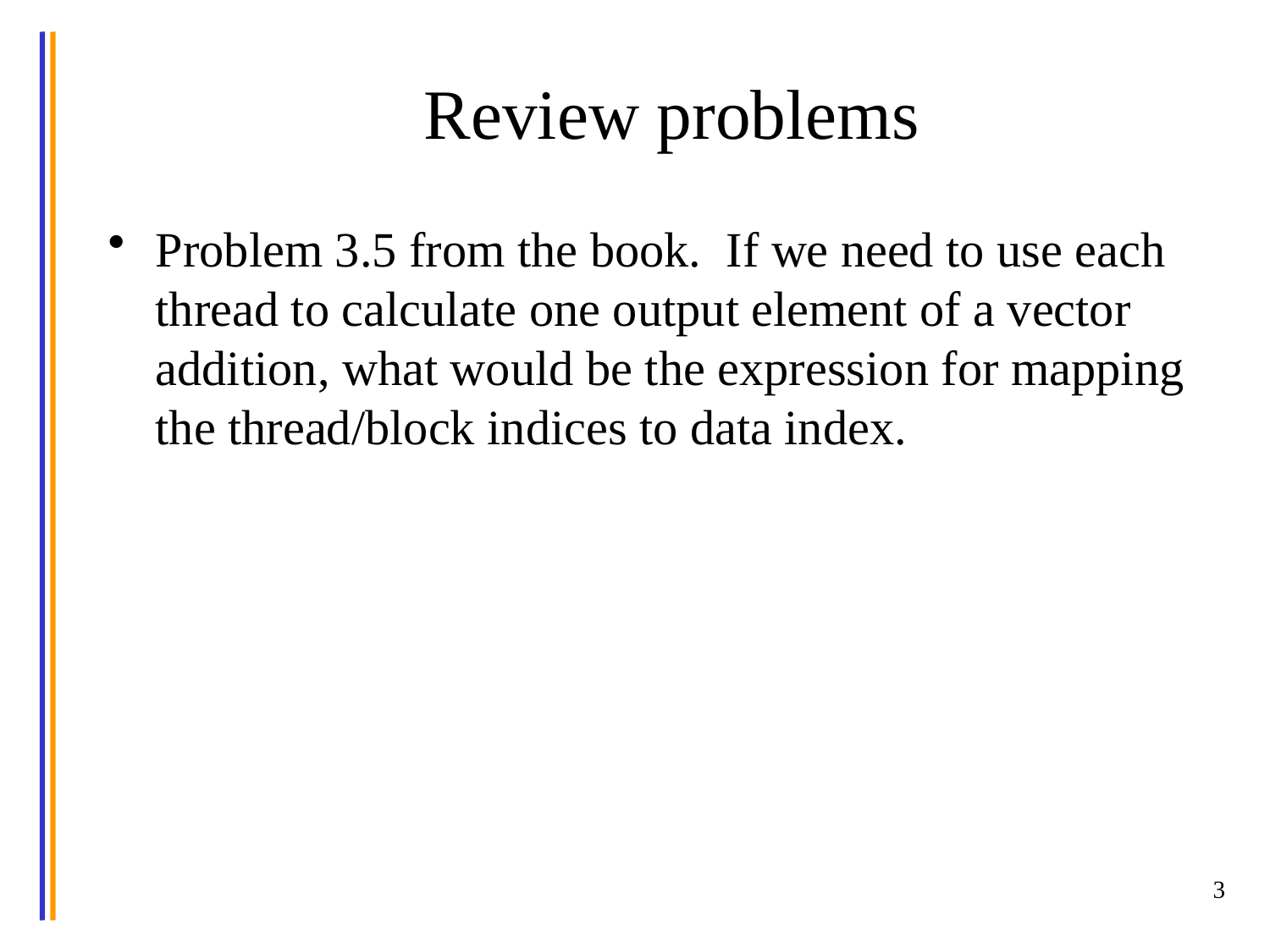

# Review problems
Problem 3.5 from the book.  If we need to use each thread to calculate one output element of a vector addition, what would be the expression for mapping the thread/block indices to data index.

3